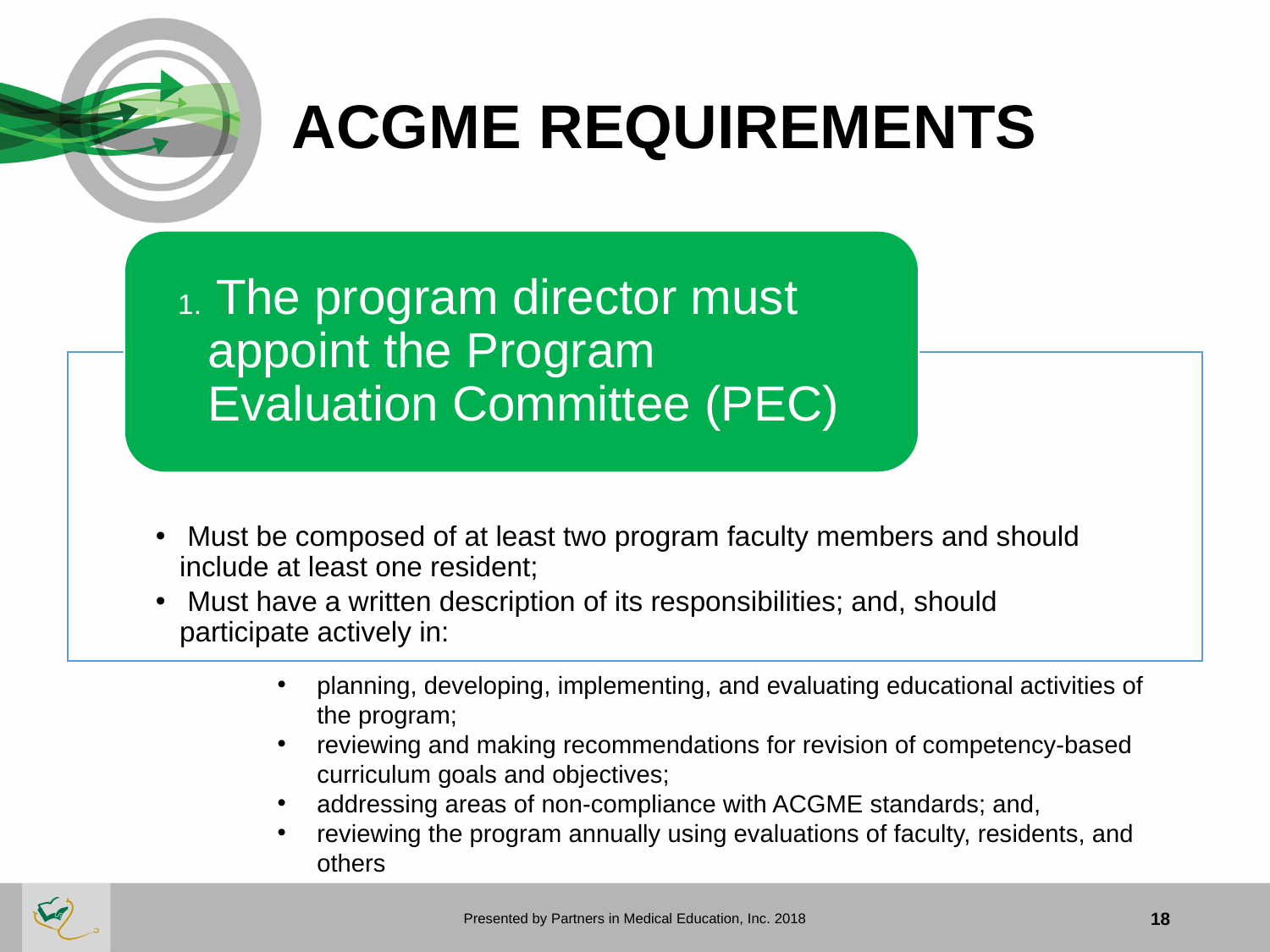

# ACGME REQUIREMENTS
 Must be composed of at least two program faculty members and should include at least one resident;
 Must have a written description of its responsibilities; and, should participate actively in:
 The program director must appoint the Program Evaluation Committee (PEC)
planning, developing, implementing, and evaluating educational activities of the program;
reviewing and making recommendations for revision of competency-based curriculum goals and objectives;
addressing areas of non-compliance with ACGME standards; and,
reviewing the program annually using evaluations of faculty, residents, and others
Presented by Partners in Medical Education, Inc. 2018
18